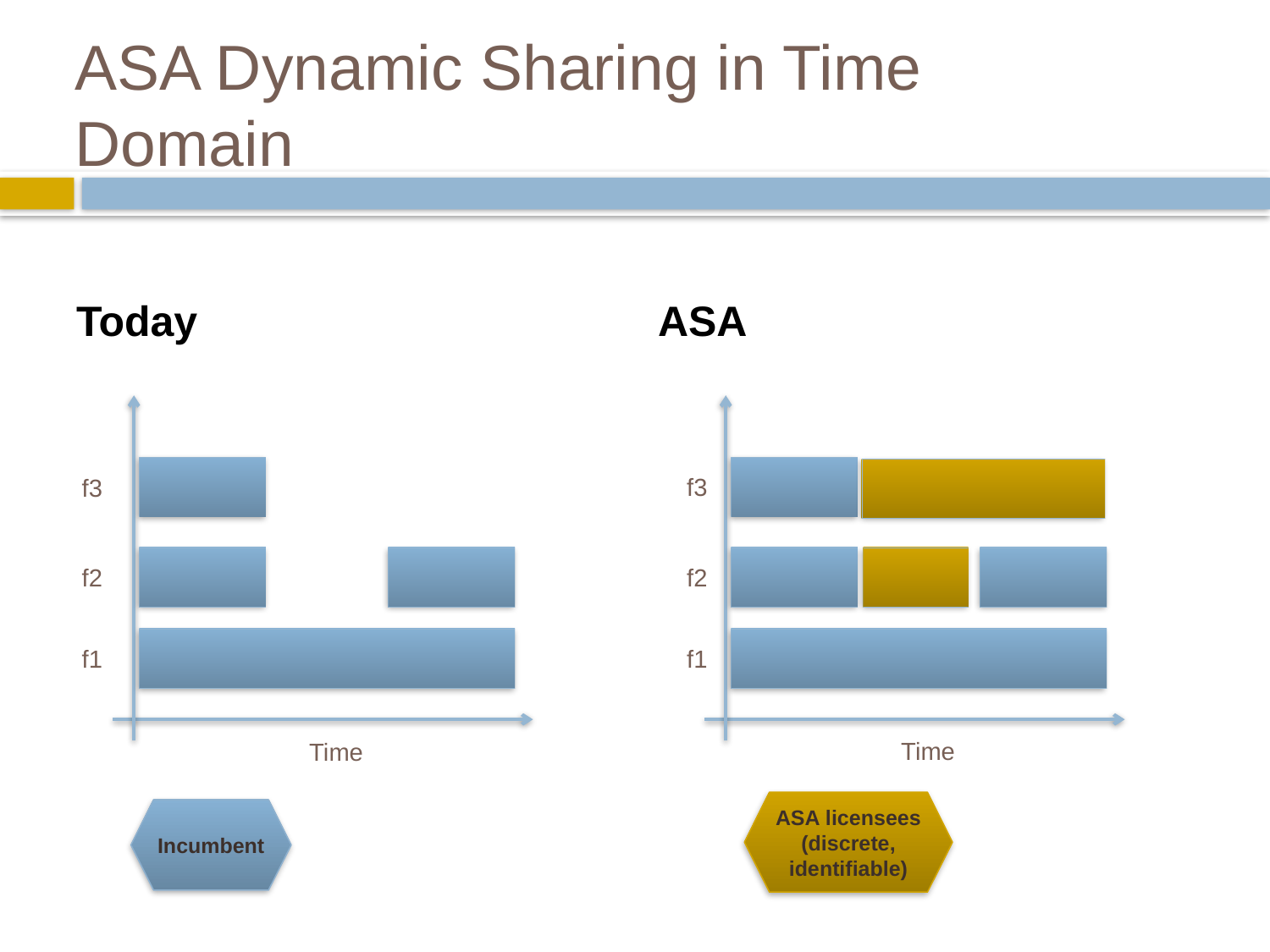

# ASA Dynamic Sharing in Time Domain
Today
ASA
f3
f3

f2
f2

f1
f1

Time
Time
ASA licensees (discrete, identifiable)
Incumbent